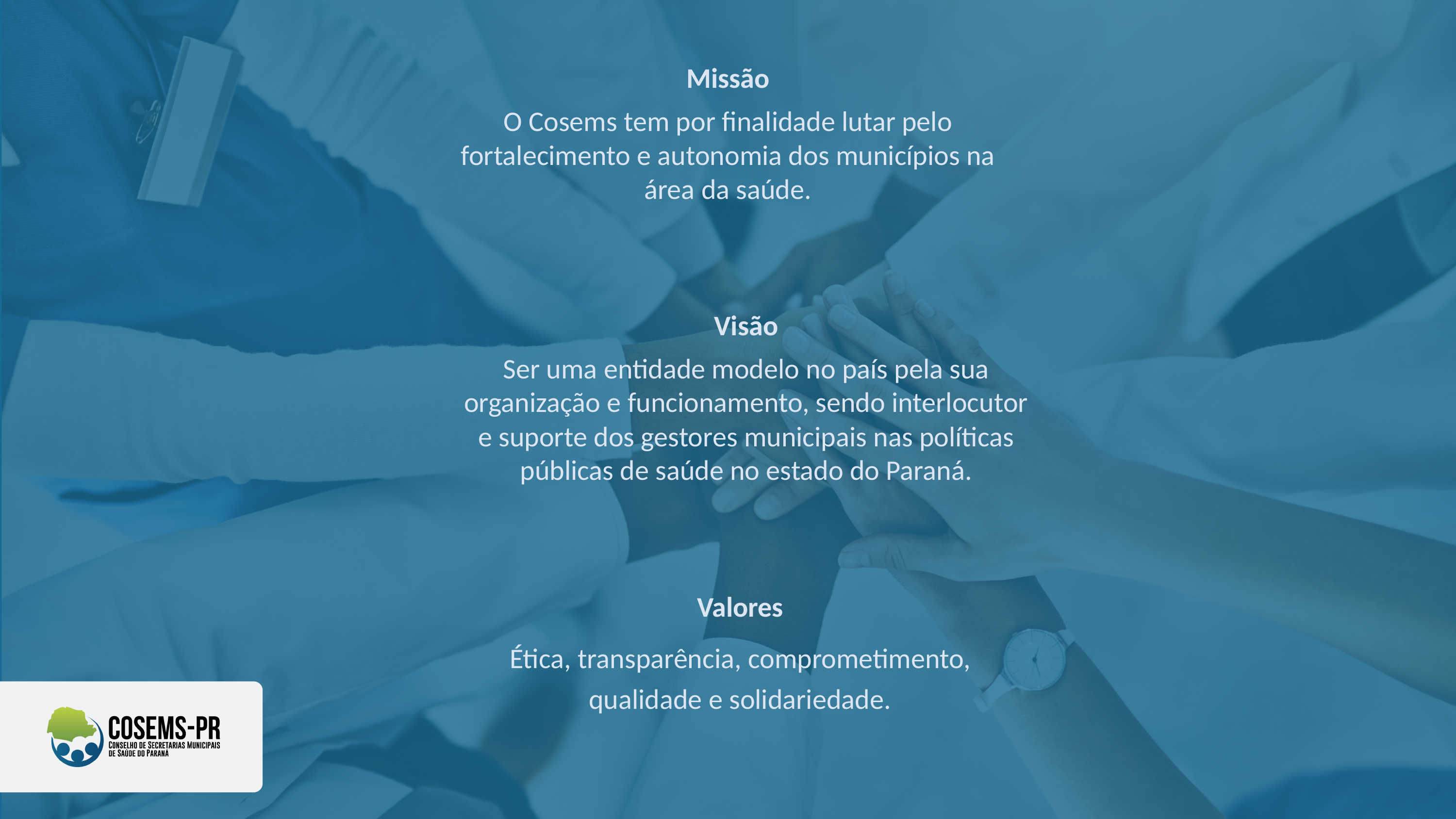

Missão
O Cosems tem por finalidade lutar pelo fortalecimento e autonomia dos municípios na área da saúde.
Visão
Ser uma entidade modelo no país pela sua organização e funcionamento, sendo interlocutor e suporte dos gestores municipais nas políticas públicas de saúde no estado do Paraná.
Valores
Ética, transparência, comprometimento, qualidade e solidariedade.